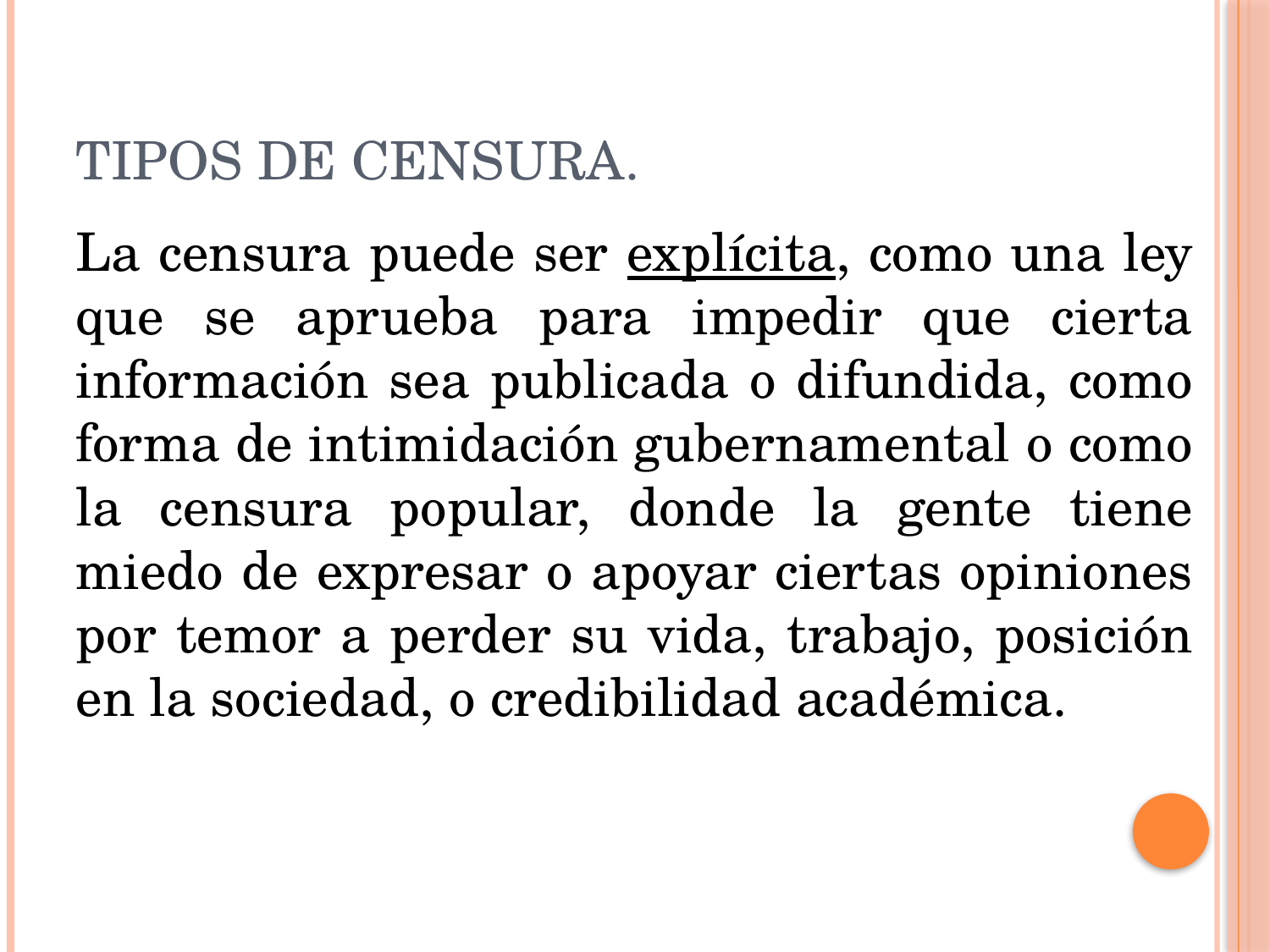

# Tipos de censura.
La censura puede ser explícita, como una ley que se aprueba para impedir que cierta información sea publicada o difundida, como forma de intimidación gubernamental o como la censura popular, donde la gente tiene miedo de expresar o apoyar ciertas opiniones por temor a perder su vida, trabajo, posición en la sociedad, o credibilidad académica.